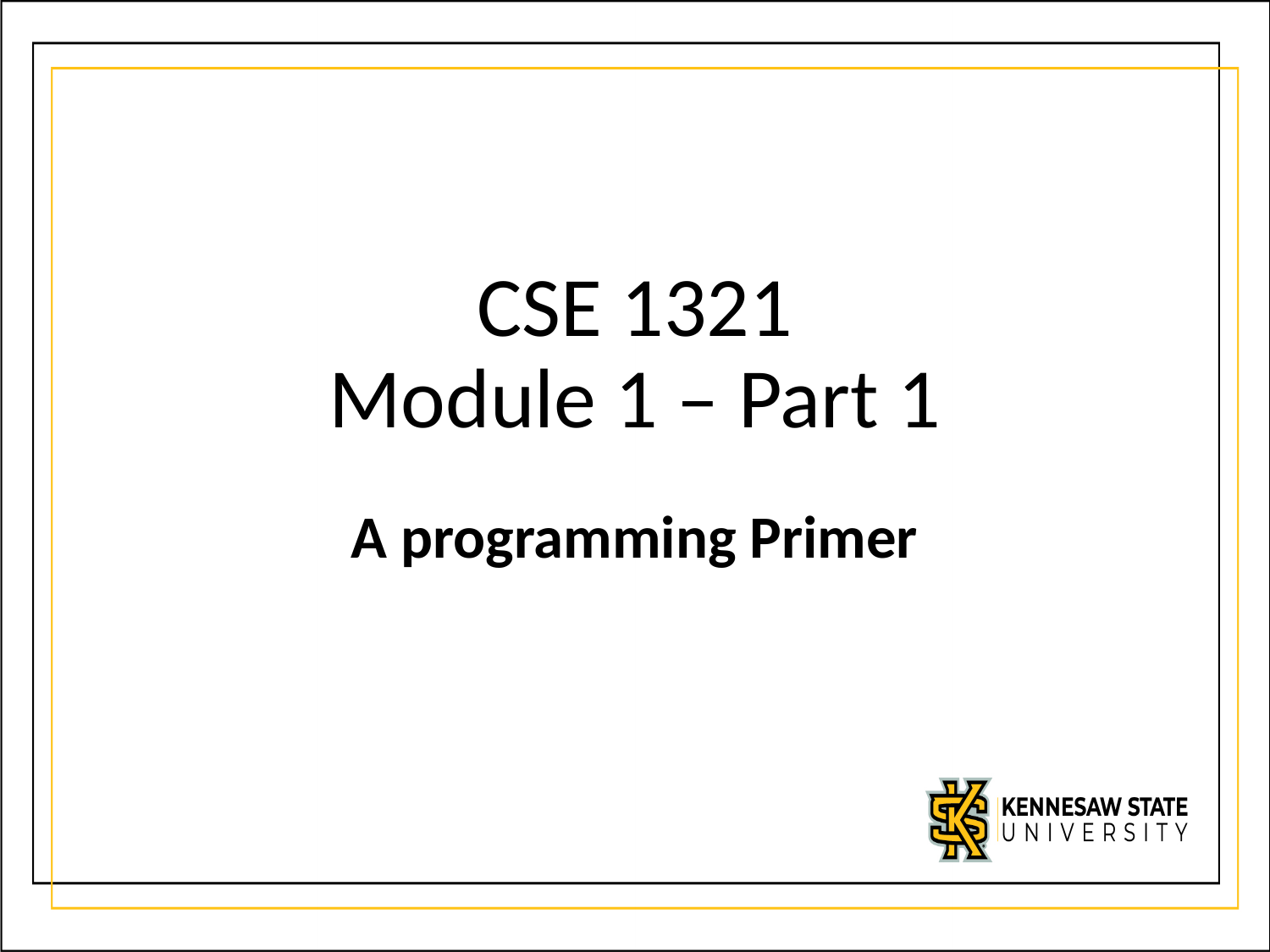

CSE 1321
Module 1 – Part 1
A programming Primer